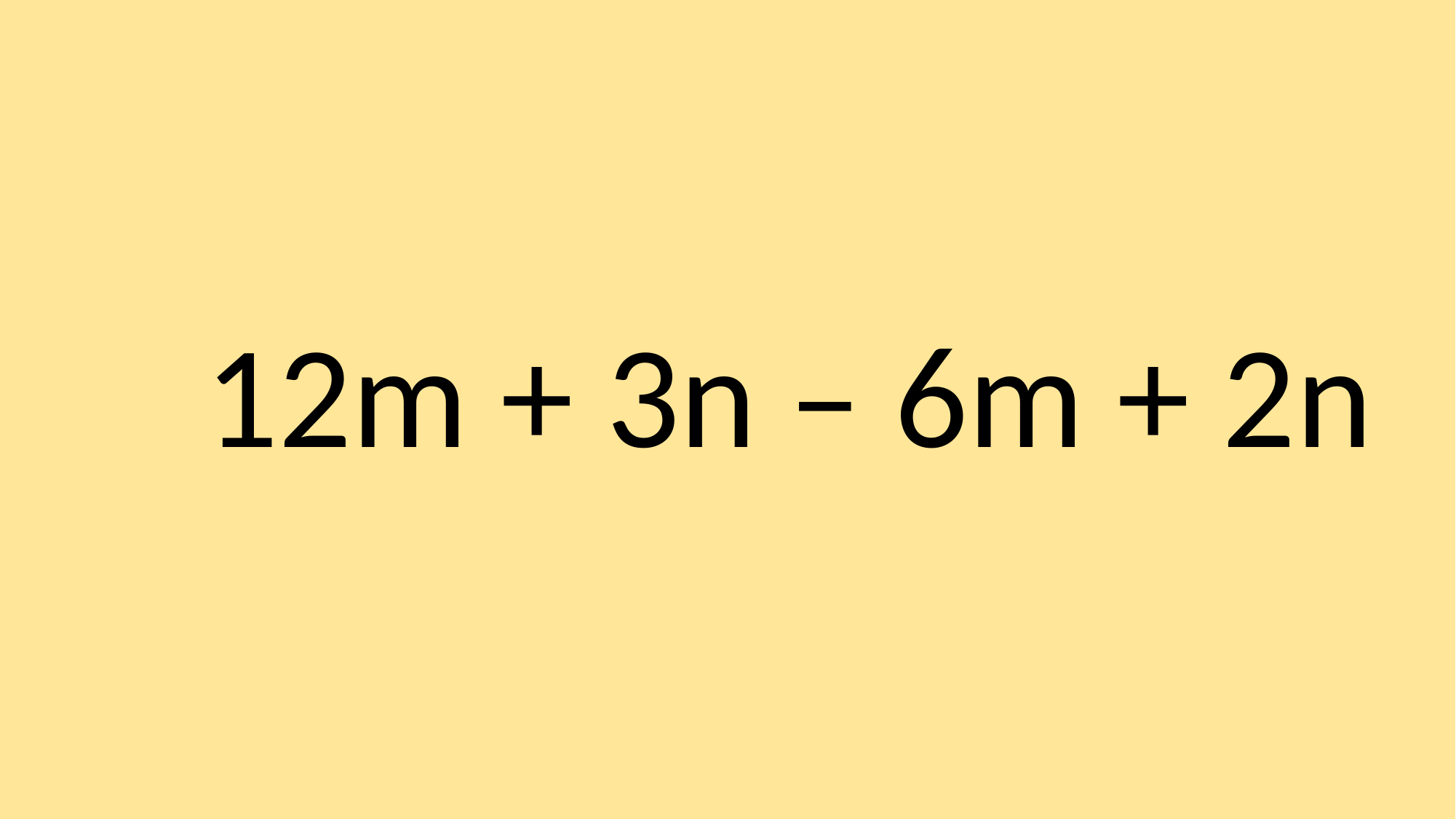

12m + 3n – 6m + 2n